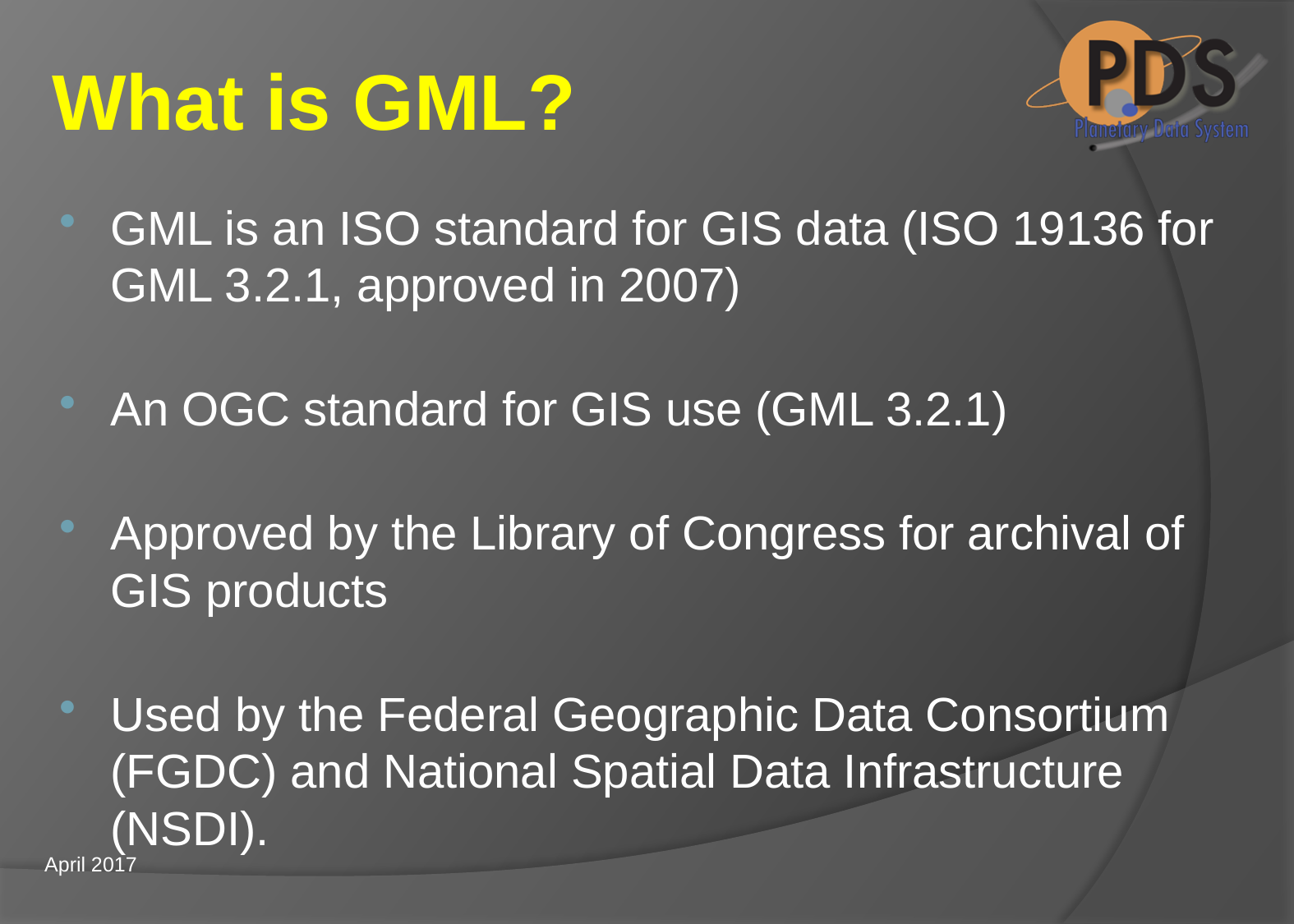

# What is GML?
GML is an ISO standard for GIS data (ISO 19136 for GML 3.2.1, approved in 2007)
An OGC standard for GIS use (GML 3.2.1)
Approved by the Library of Congress for archival of GIS products
Used by the Federal Geographic Data Consortium (FGDC) and National Spatial Data Infrastructure (NSDI).